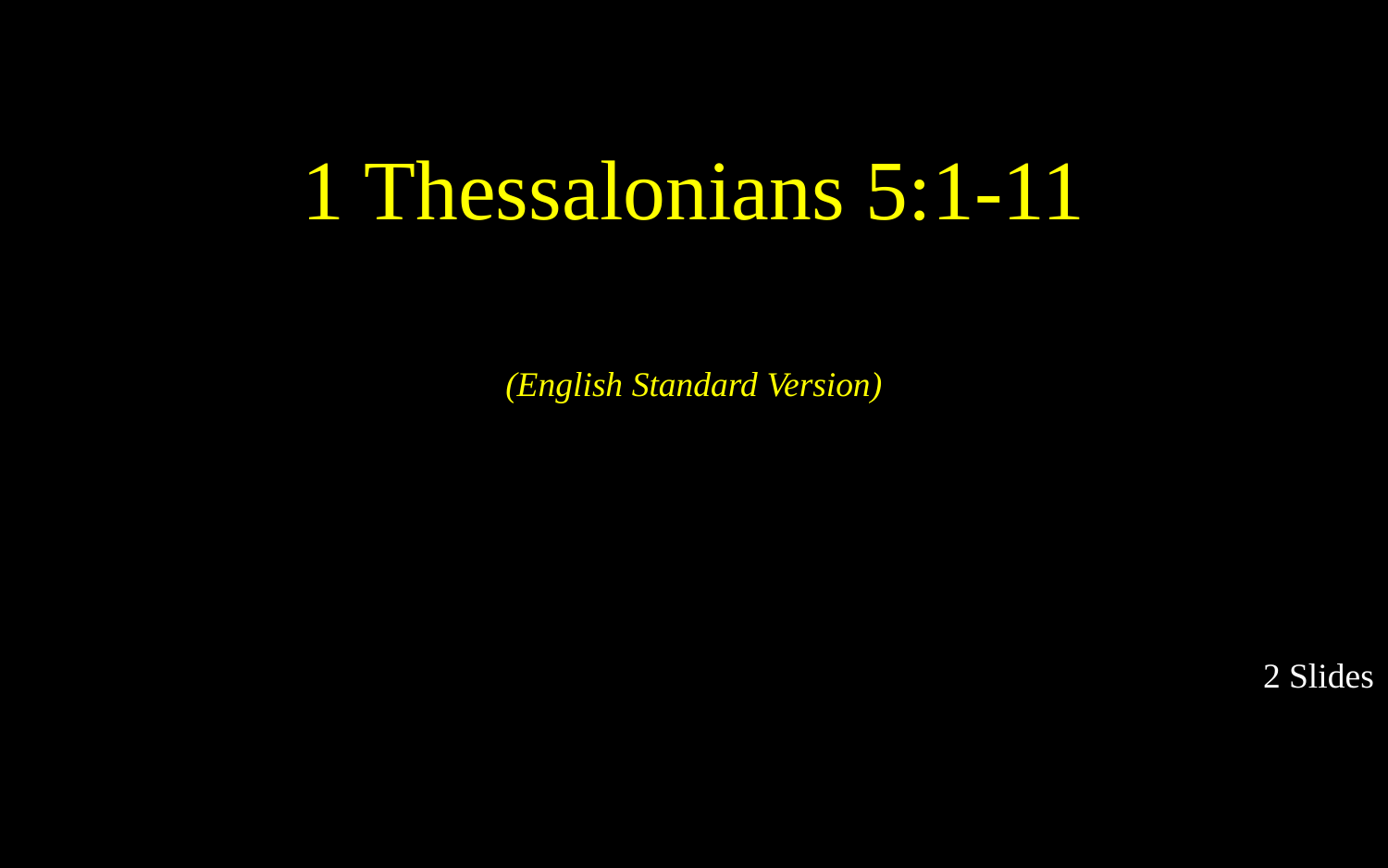

1 Thessalonians 5:1-11

(English Standard Version)

2 Slides